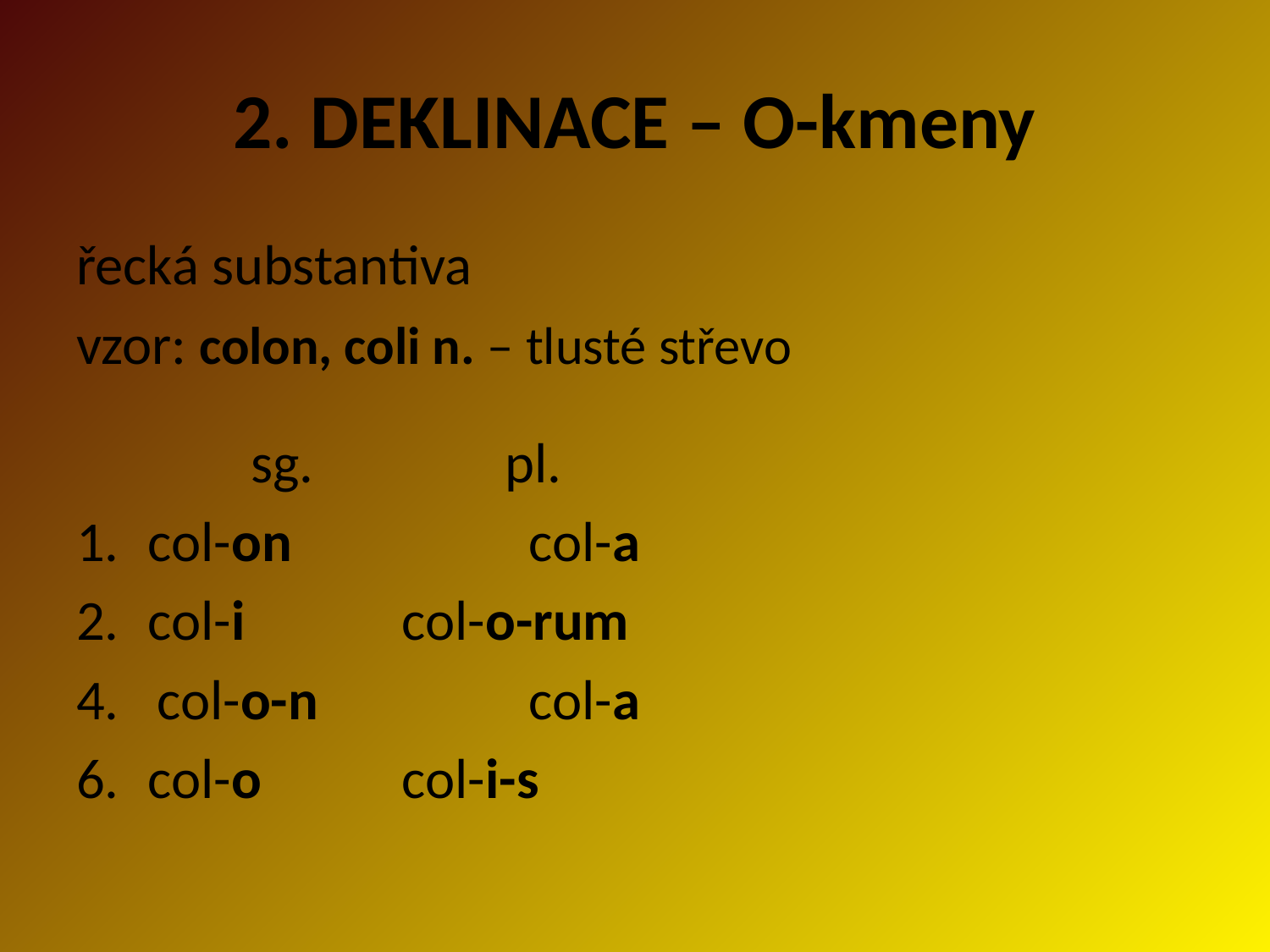

# 2. DEKLINACE – O-kmeny
řecká substantiva
vzor: colon, coli n. – tlusté střevo

		sg.		pl.
col-on		col-a
col-i		col-o-rum
4.   col-o-n		col-a
col-o		col-i-s